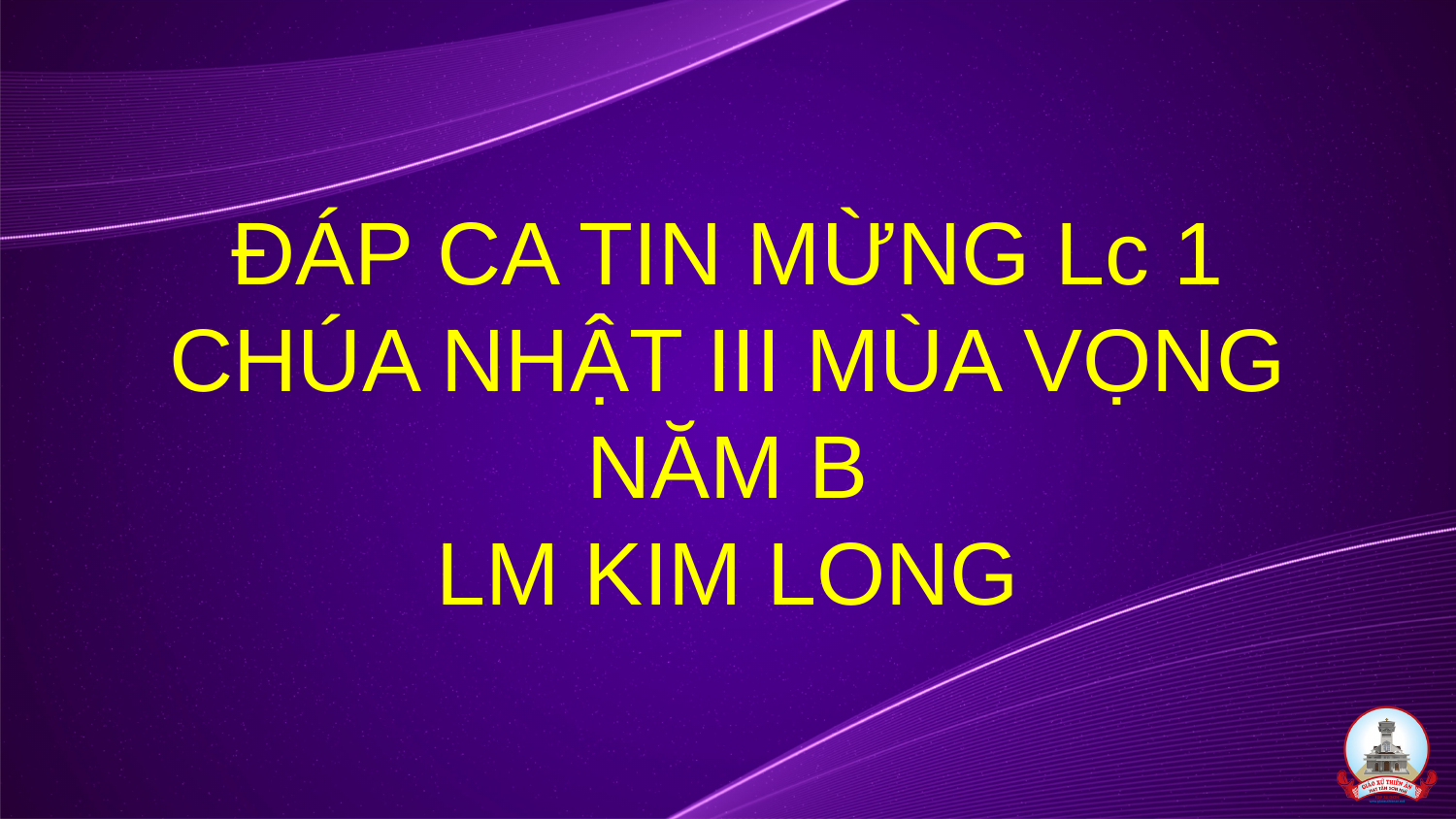

# ĐÁP CA TIN MỪNG Lc 1 CHÚA NHẬT III MÙA VỌNG NĂM B LM KIM LONG